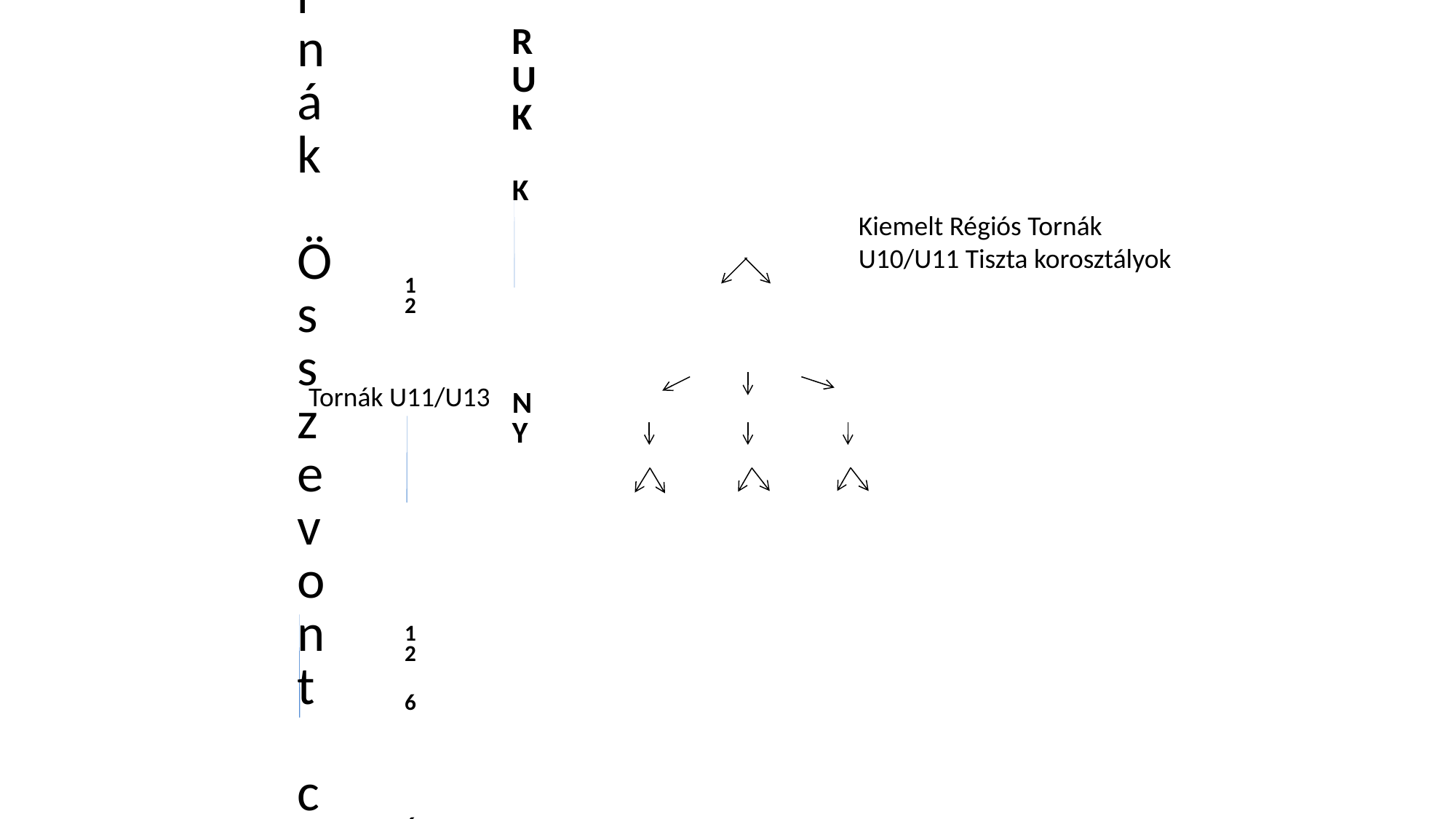

Kiemelt Régiós Tornák
U10/U11 Tiszta korosztályok

Tornák U11/U13